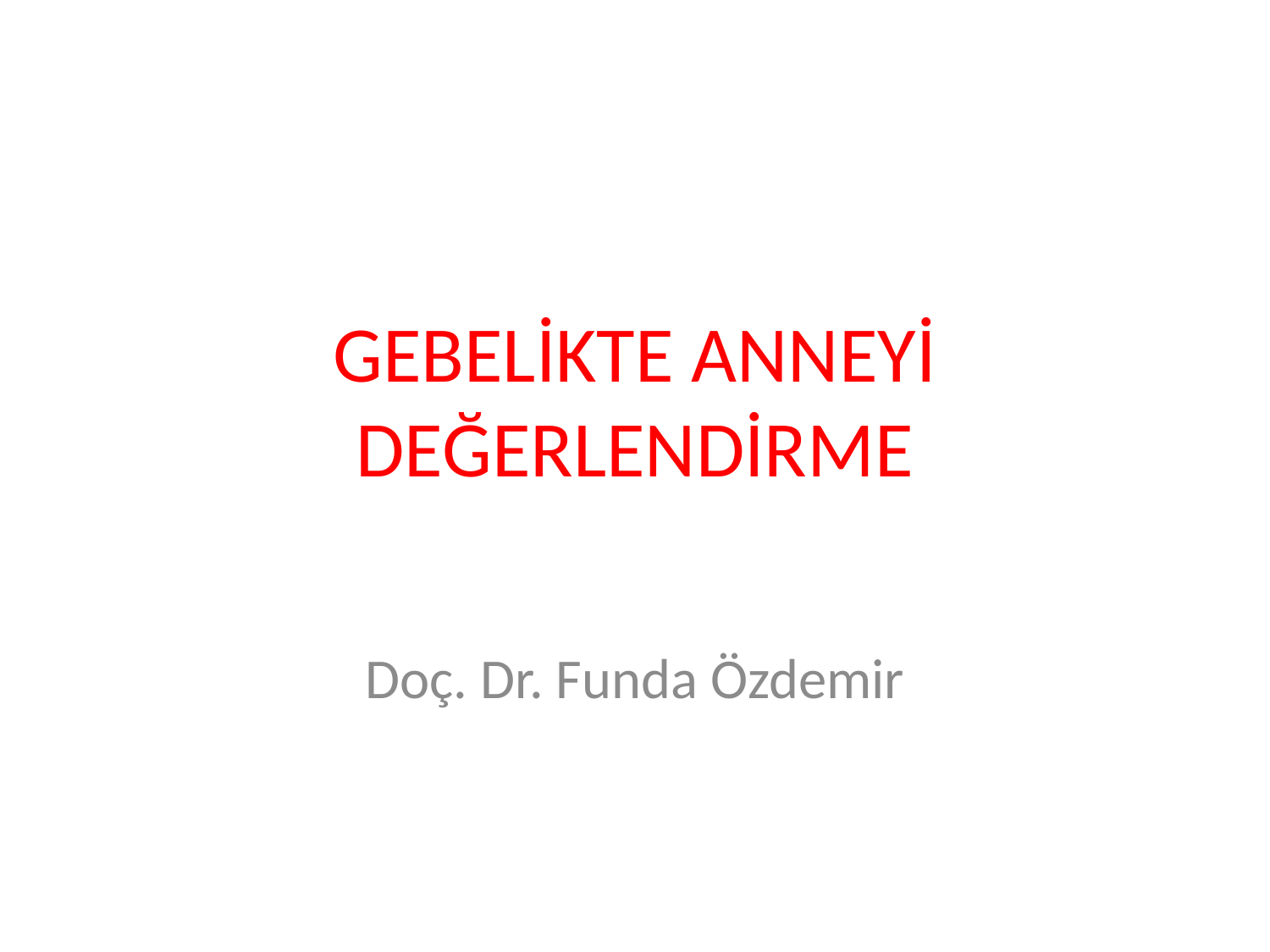

# GEBELİKTE ANNEYİ DEĞERLENDİRME
Doç. Dr. Funda Özdemir